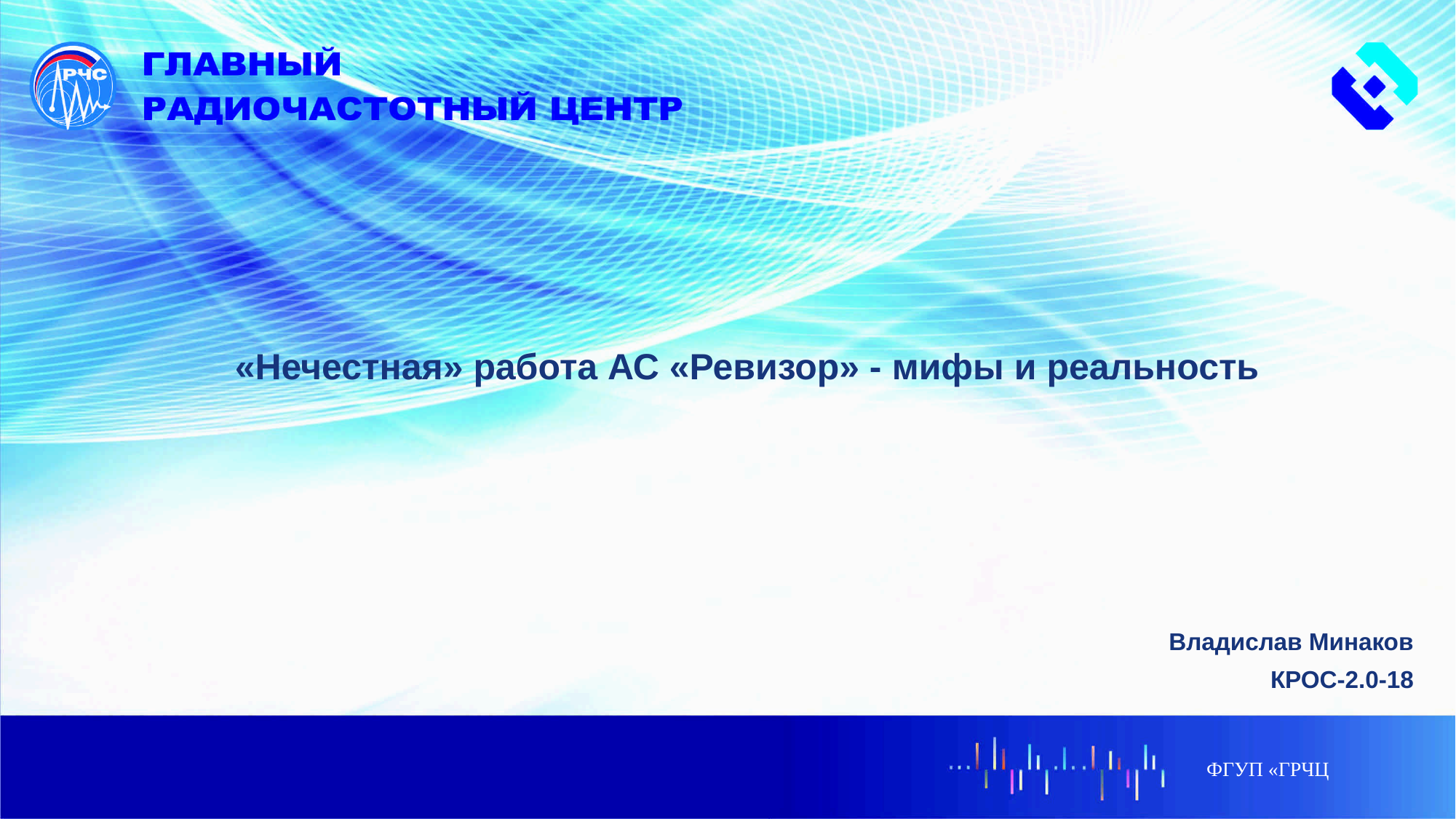

«Нечестная» работа АС «Ревизор» - мифы и реальность
Владислав Минаков
КРОС-2.0-18
ФГУП «ГРЧЦ